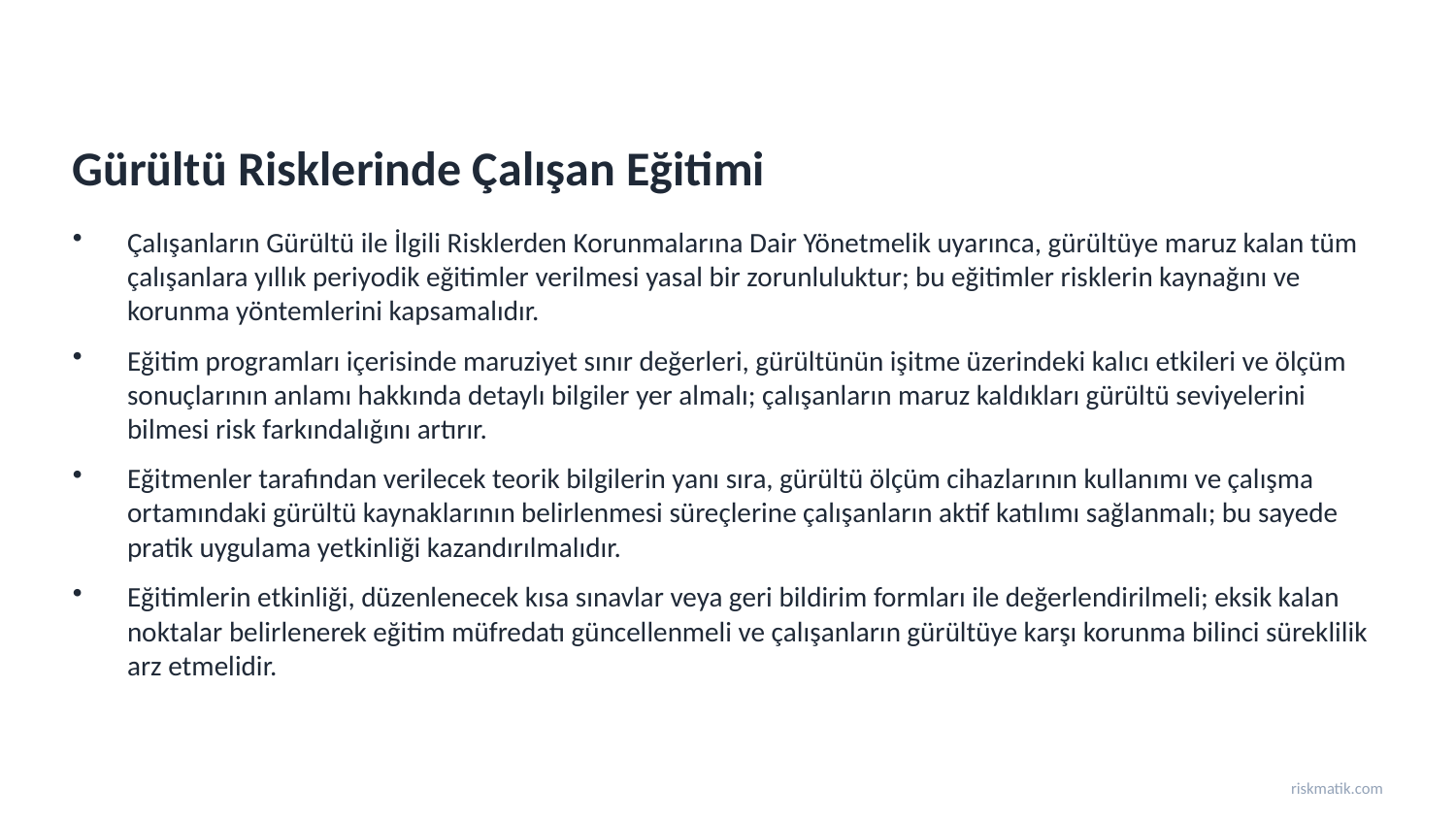

Gürültü Risklerinde Çalışan Eğitimi
Çalışanların Gürültü ile İlgili Risklerden Korunmalarına Dair Yönetmelik uyarınca, gürültüye maruz kalan tüm çalışanlara yıllık periyodik eğitimler verilmesi yasal bir zorunluluktur; bu eğitimler risklerin kaynağını ve korunma yöntemlerini kapsamalıdır.
Eğitim programları içerisinde maruziyet sınır değerleri, gürültünün işitme üzerindeki kalıcı etkileri ve ölçüm sonuçlarının anlamı hakkında detaylı bilgiler yer almalı; çalışanların maruz kaldıkları gürültü seviyelerini bilmesi risk farkındalığını artırır.
Eğitmenler tarafından verilecek teorik bilgilerin yanı sıra, gürültü ölçüm cihazlarının kullanımı ve çalışma ortamındaki gürültü kaynaklarının belirlenmesi süreçlerine çalışanların aktif katılımı sağlanmalı; bu sayede pratik uygulama yetkinliği kazandırılmalıdır.
Eğitimlerin etkinliği, düzenlenecek kısa sınavlar veya geri bildirim formları ile değerlendirilmeli; eksik kalan noktalar belirlenerek eğitim müfredatı güncellenmeli ve çalışanların gürültüye karşı korunma bilinci süreklilik arz etmelidir.
riskmatik.com